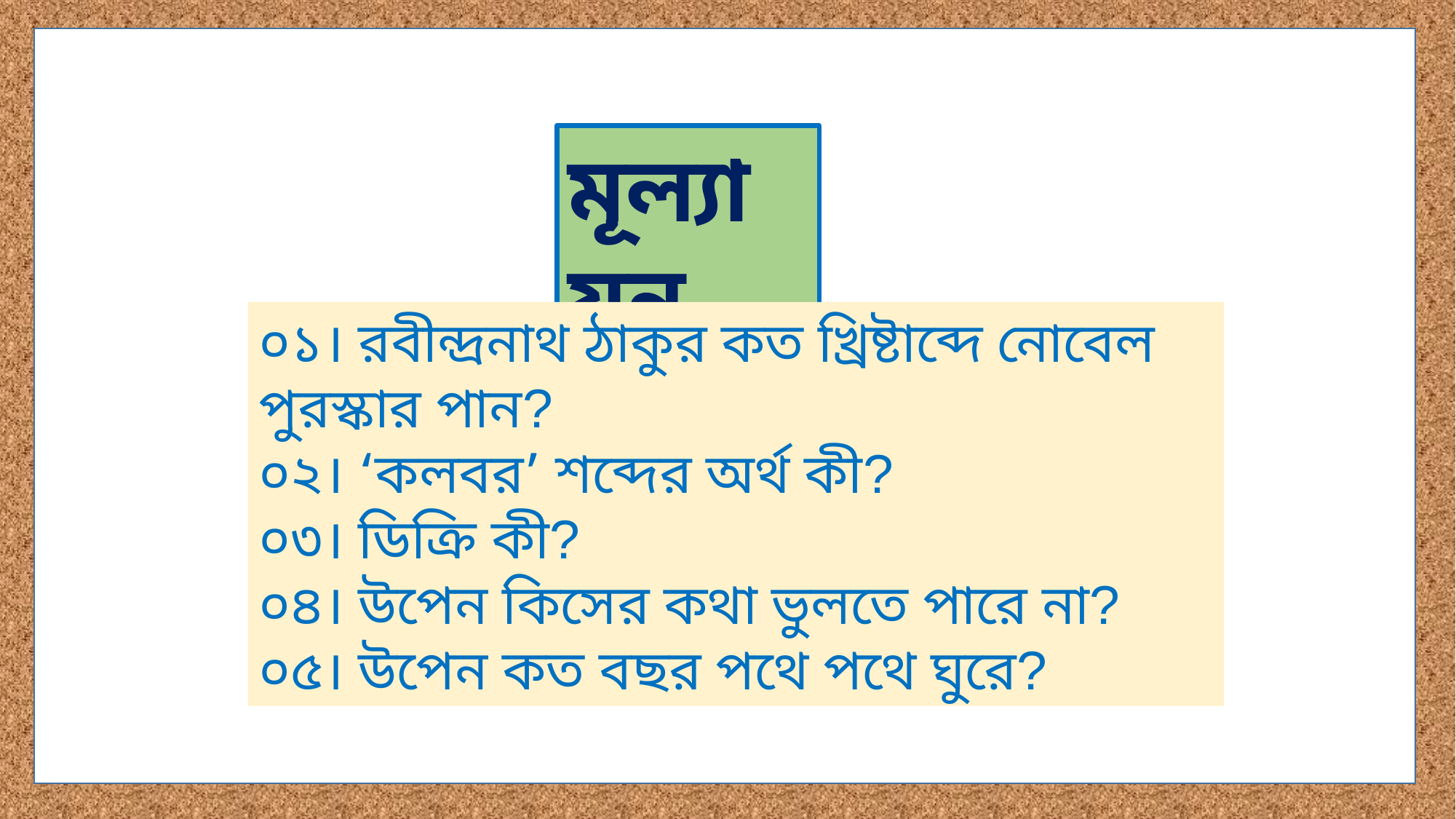

মূল্যায়ন
০১। রবীন্দ্রনাথ ঠাকুর কত খ্রিষ্টাব্দে নোবেল পুরস্কার পান?
০২। ‘কলবর’ শব্দের অর্থ কী?
০৩। ডিক্রি কী?
০৪। উপেন কিসের কথা ভুলতে পারে না?
০৫। উপেন কত বছর পথে পথে ঘুরে?